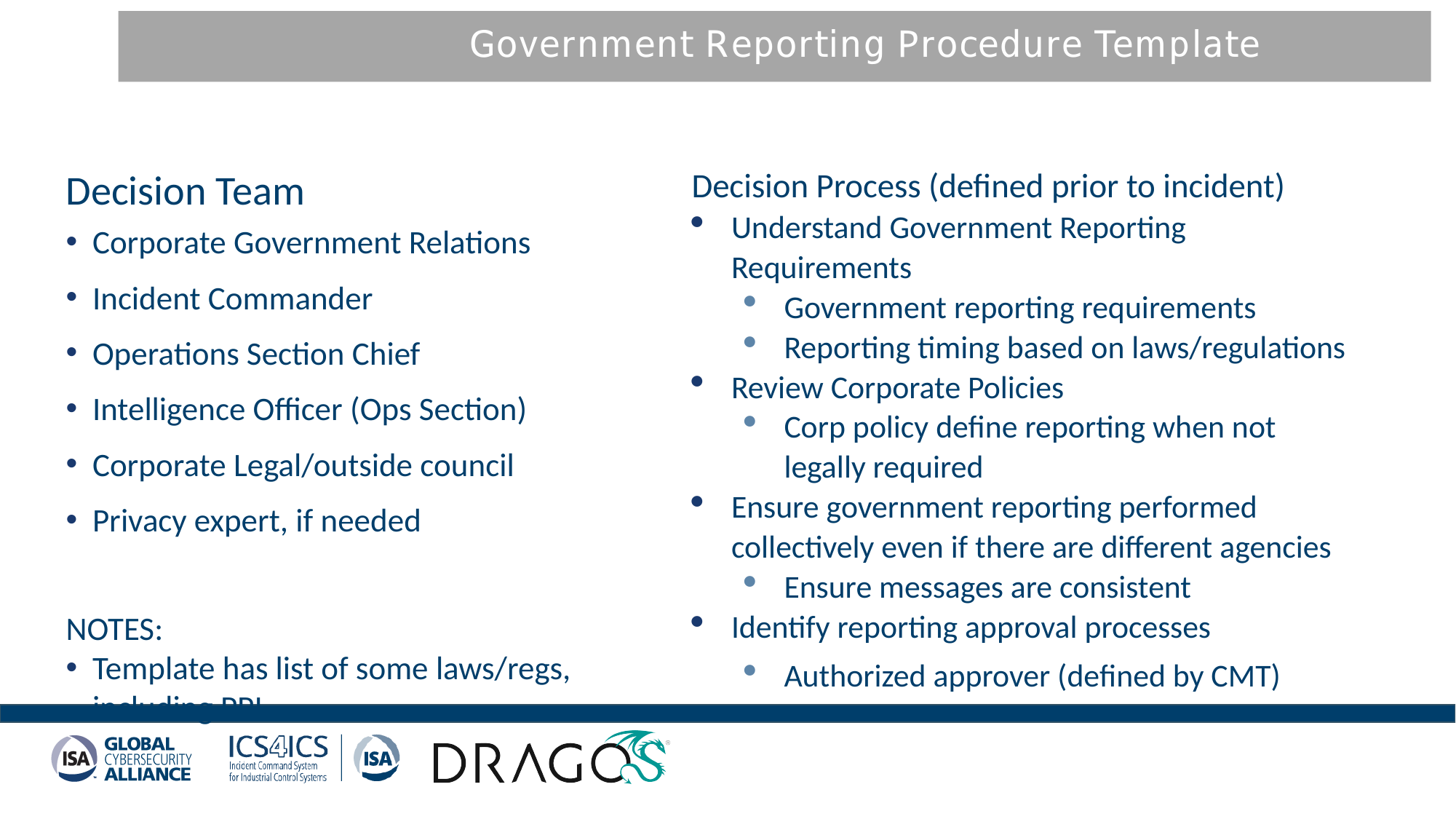

# Government Reporting Procedure Template
Decision Team
Corporate Government Relations
Incident Commander
Operations Section Chief
Intelligence Officer (Ops Section)
Corporate Legal/outside council
Privacy expert, if needed

NOTES:
Template has list of some laws/regs, including PPI

Decision Process (defined prior to incident)
Understand Government Reporting Requirements
Government reporting requirements
Reporting timing based on laws/regulations
Review Corporate Policies
Corp policy define reporting when not legally required
Ensure government reporting performed collectively even if there are different agencies
Ensure messages are consistent
Identify reporting approval processes
Authorized approver (defined by CMT)